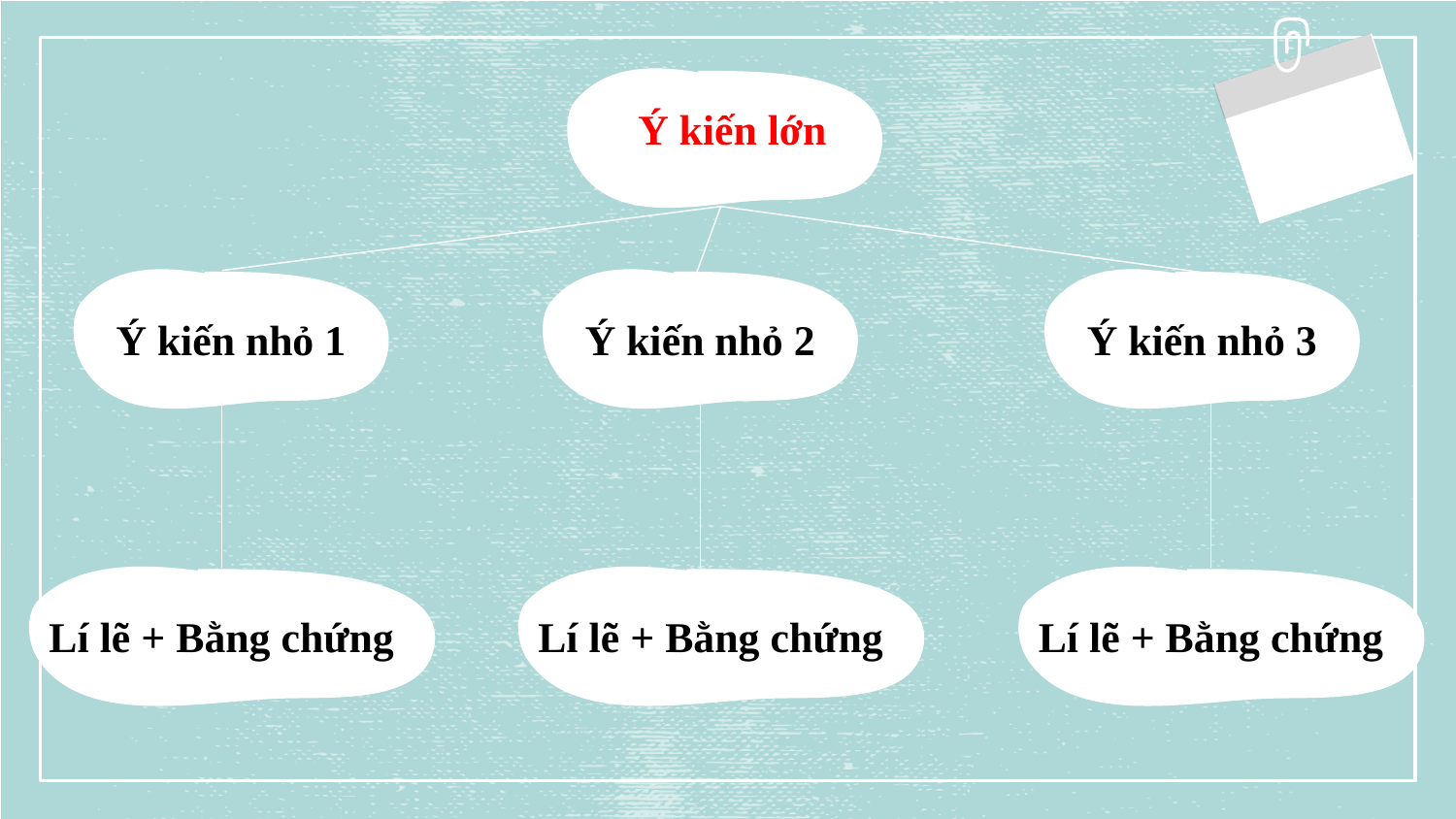

Ý kiến lớn

Ý kiến nhỏ 1
Ý kiến nhỏ 2
Ý kiến nhỏ 3

Lí lẽ + Bằng chứng
Lí lẽ + Bằng chứng
Lí lẽ + Bằng chứng
B